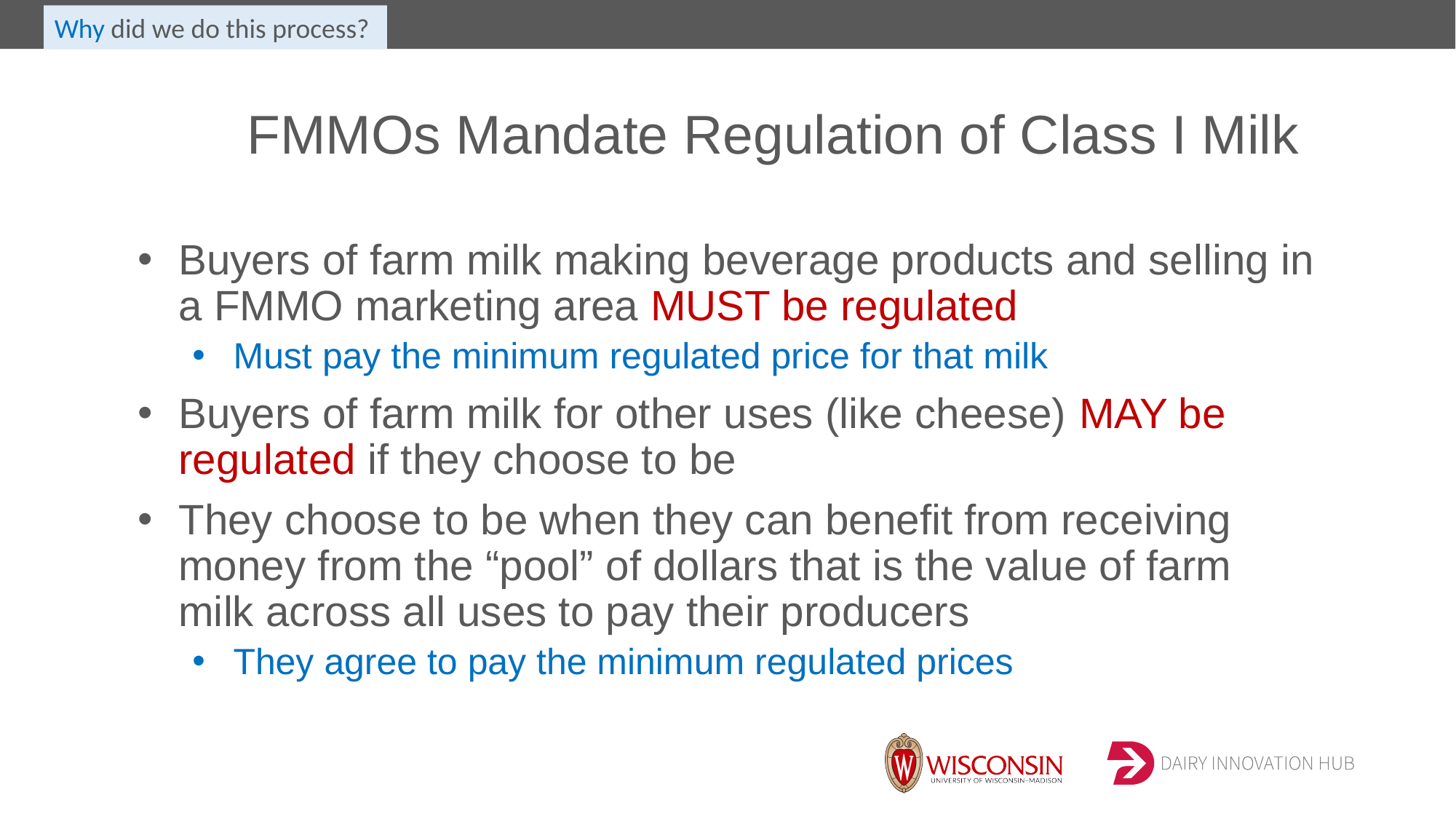

Why did we do this process?
# FMMOs Mandate Regulation of Class I Milk
Buyers of farm milk making beverage products and selling in a FMMO marketing area MUST be regulated
Must pay the minimum regulated price for that milk
Buyers of farm milk for other uses (like cheese) MAY be regulated if they choose to be
They choose to be when they can benefit from receiving money from the “pool” of dollars that is the value of farm milk across all uses to pay their producers
They agree to pay the minimum regulated prices